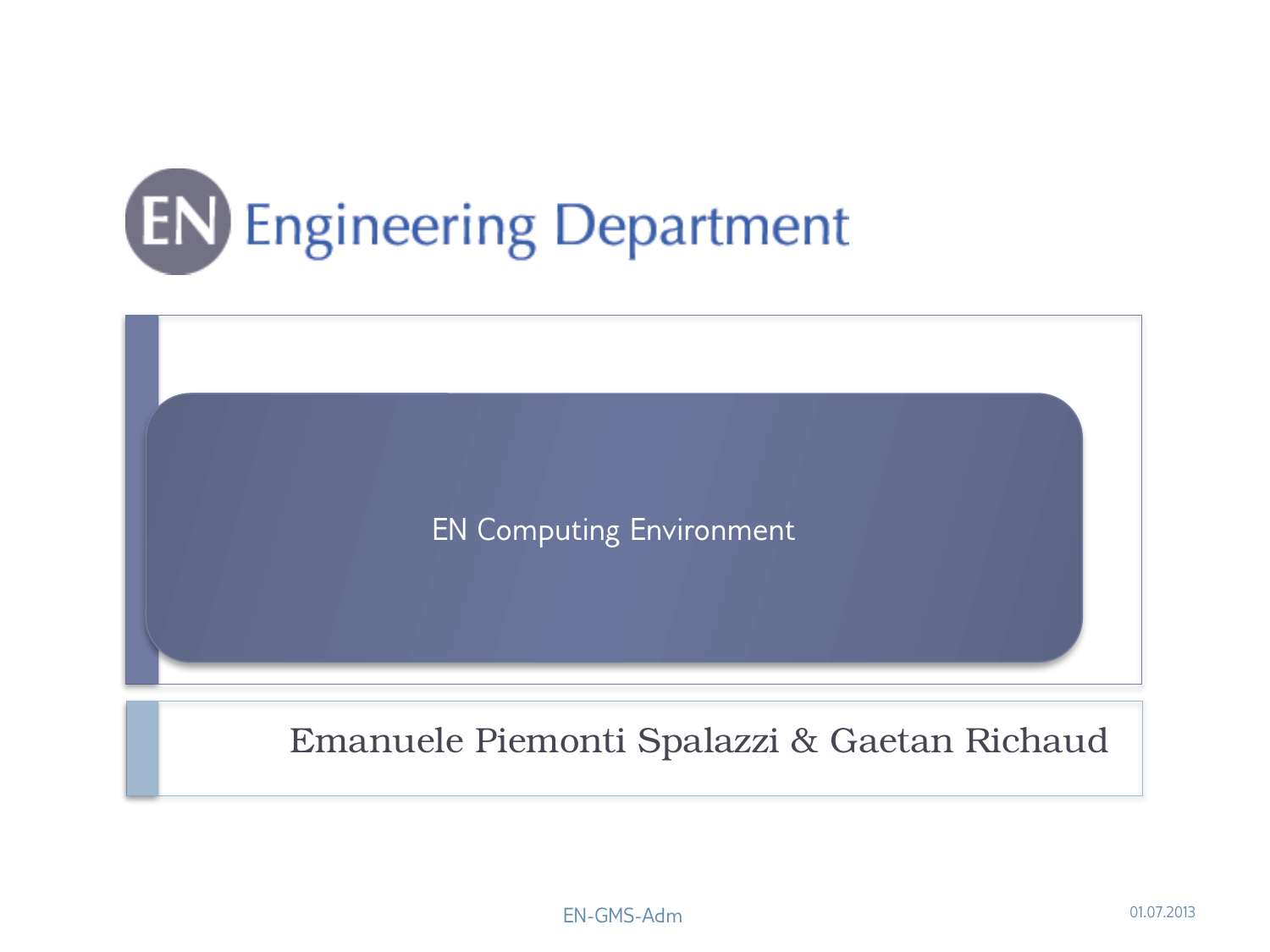

#
EN Computing Environment
Emanuele Piemonti Spalazzi & Gaetan Richaud
01.07.2013
EN-GMS-Adm